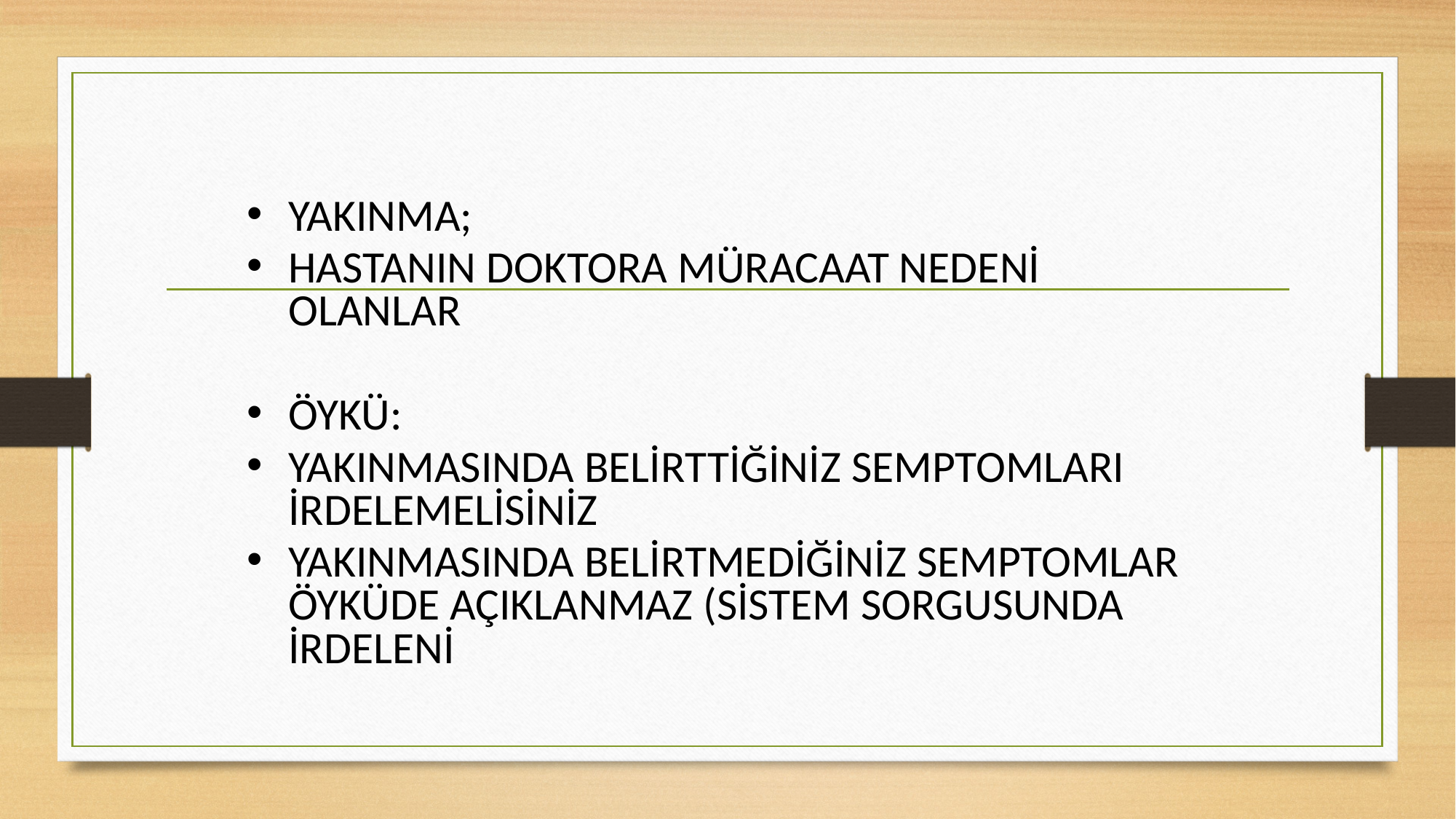

YAKINMA;
HASTANIN DOKTORA MÜRACAAT NEDENİ OLANLAR

ÖYKÜ:
YAKINMASINDA BELİRTTİĞİNİZ SEMPTOMLARI İRDELEMELİSİNİZ
YAKINMASINDA BELİRTMEDİĞİNİZ SEMPTOMLAR ÖYKÜDE AÇIKLANMAZ (SİSTEM SORGUSUNDA İRDELENİ